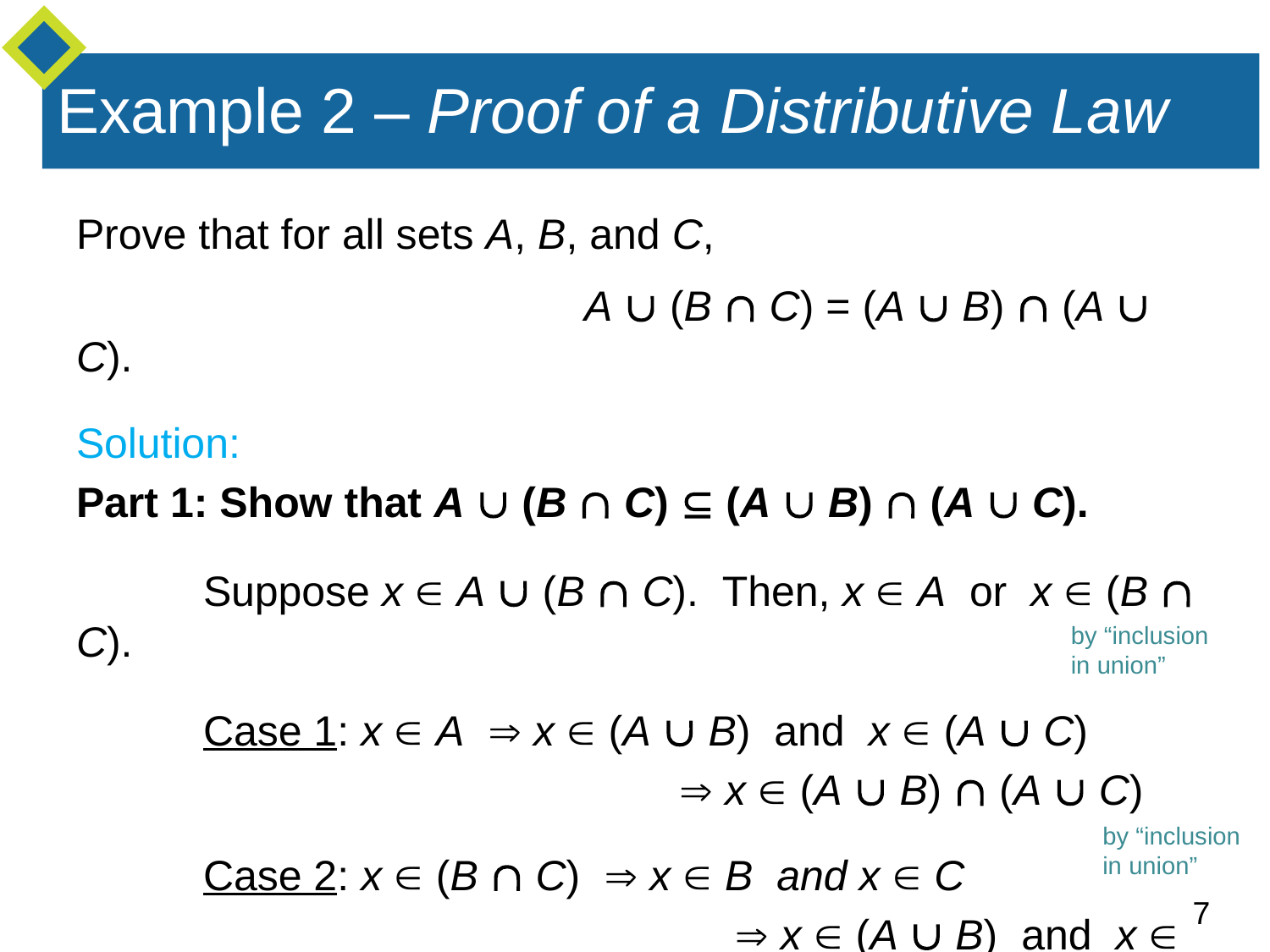

# Example 2 – Proof of a Distributive Law
Prove that for all sets A, B, and C,

				A ∪ (B ∩ C) = (A ∪ B) ∩ (A ∪ C).

Solution:
Part 1: Show that A ∪ (B ∩ C) ⊆ (A ∪ B) ∩ (A ∪ C).

	Suppose x ∈ A ∪ (B ∩ C).  Then, x ∈ A  or  x ∈ (B ∩ C).

	Case 1: x ∈ A  ⇒ x ∈ (A ∪ B)  and  x ∈ (A ∪ C)
				        ⇒ x ∈ (A ∪ B) ∩ (A ∪ C)

	Case 2: x ∈ (B ∩ C)  ⇒ x ∈ B  and x ∈ C
				    	  ⇒ x ∈ (A ∪ B)  and  x ∈ (A ∪ C)
 				    	  ⇒ x ∈ (A ∪ B) ∩ (A ∪ C)

by “inclusion in union”
by “inclusion in union”